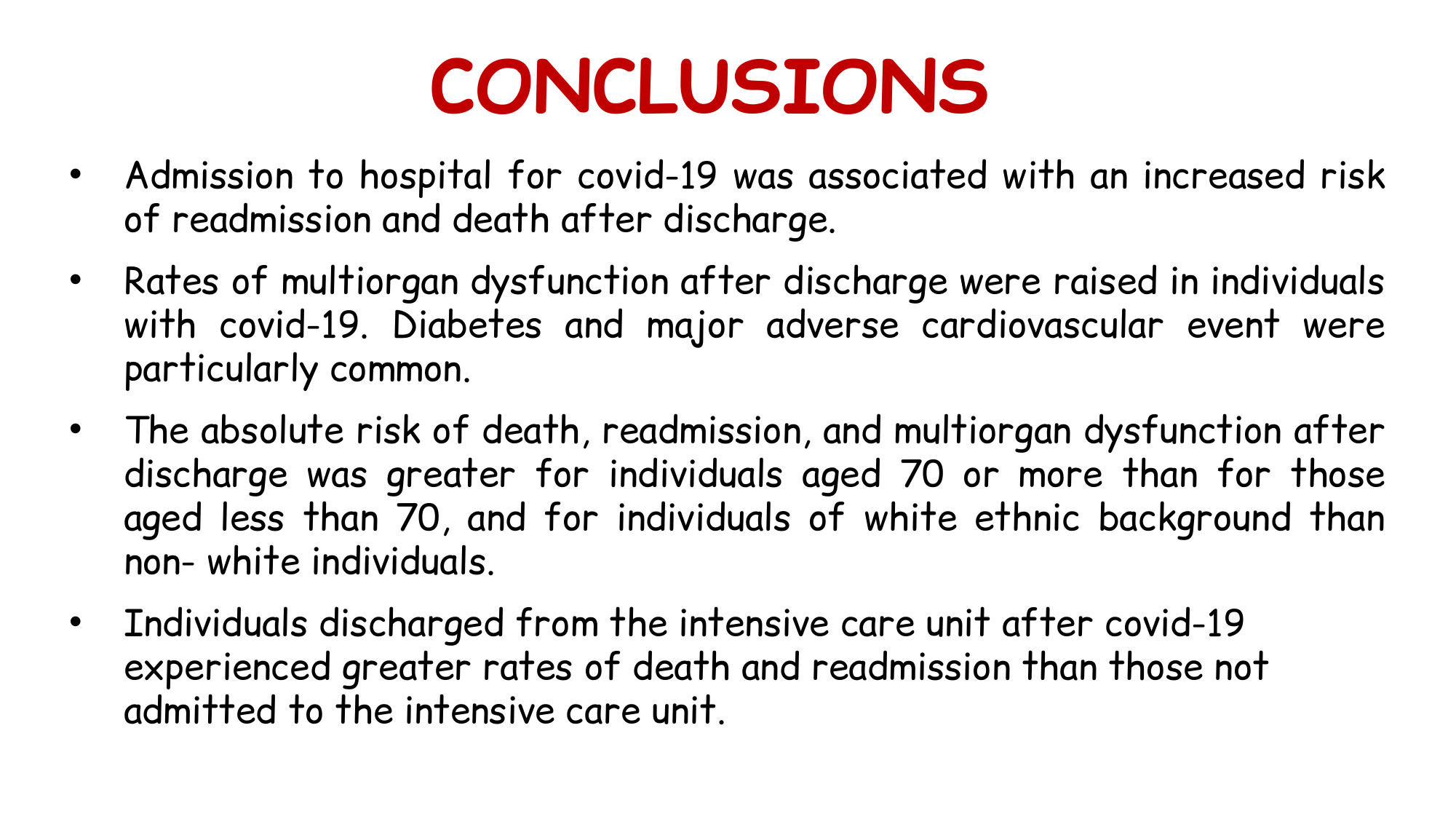

# CONCLUSIONS
Admission to hospital for covid-19 was associated with an increased risk of readmission and death after discharge.
Rates of multiorgan dysfunction after discharge were raised in individuals with covid-19. Diabetes and major adverse cardiovascular event were particularly common.
The absolute risk of death, readmission, and multiorgan dysfunction after discharge was greater for individuals aged 70 or more than for those aged less than 70, and for individuals of white ethnic background than non- white individuals.
Individuals discharged from the intensive care unit after covid-19 experienced greater rates of death and readmission than those not admitted to the intensive care unit.